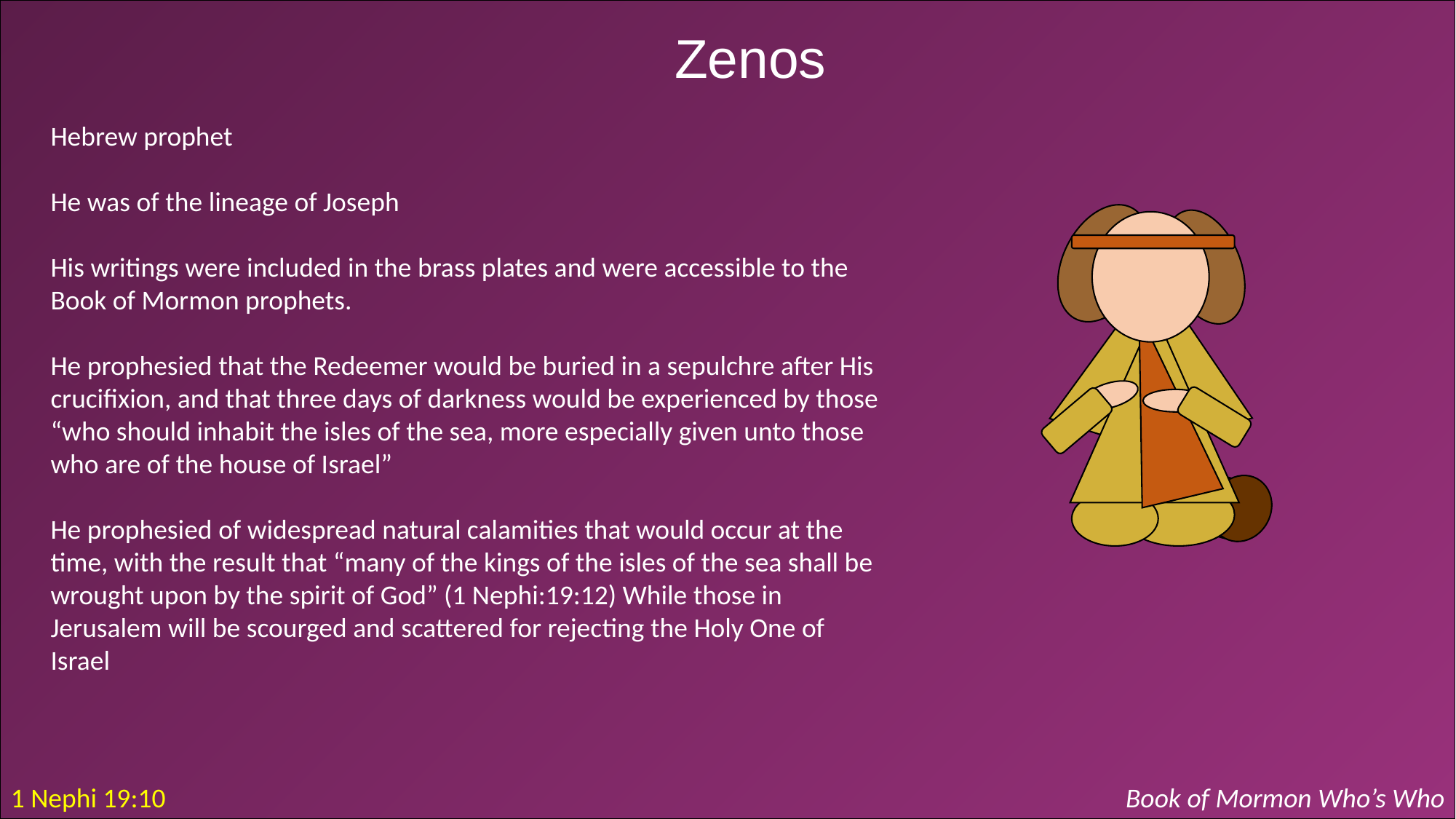

Zenos
Hebrew prophet

He was of the lineage of Joseph

His writings were included in the brass plates and were accessible to the Book of Mormon prophets.

He prophesied that the Redeemer would be buried in a sepulchre after His crucifixion, and that three days of darkness would be experienced by those “who should inhabit the isles of the sea, more especially given unto those who are of the house of Israel”

He prophesied of widespread natural calamities that would occur at the time, with the result that “many of the kings of the isles of the sea shall be wrought upon by the spirit of God” (1 Nephi:19:12) While those in Jerusalem will be scourged and scattered for rejecting the Holy One of Israel

1 Nephi 19:10
Book of Mormon Who’s Who